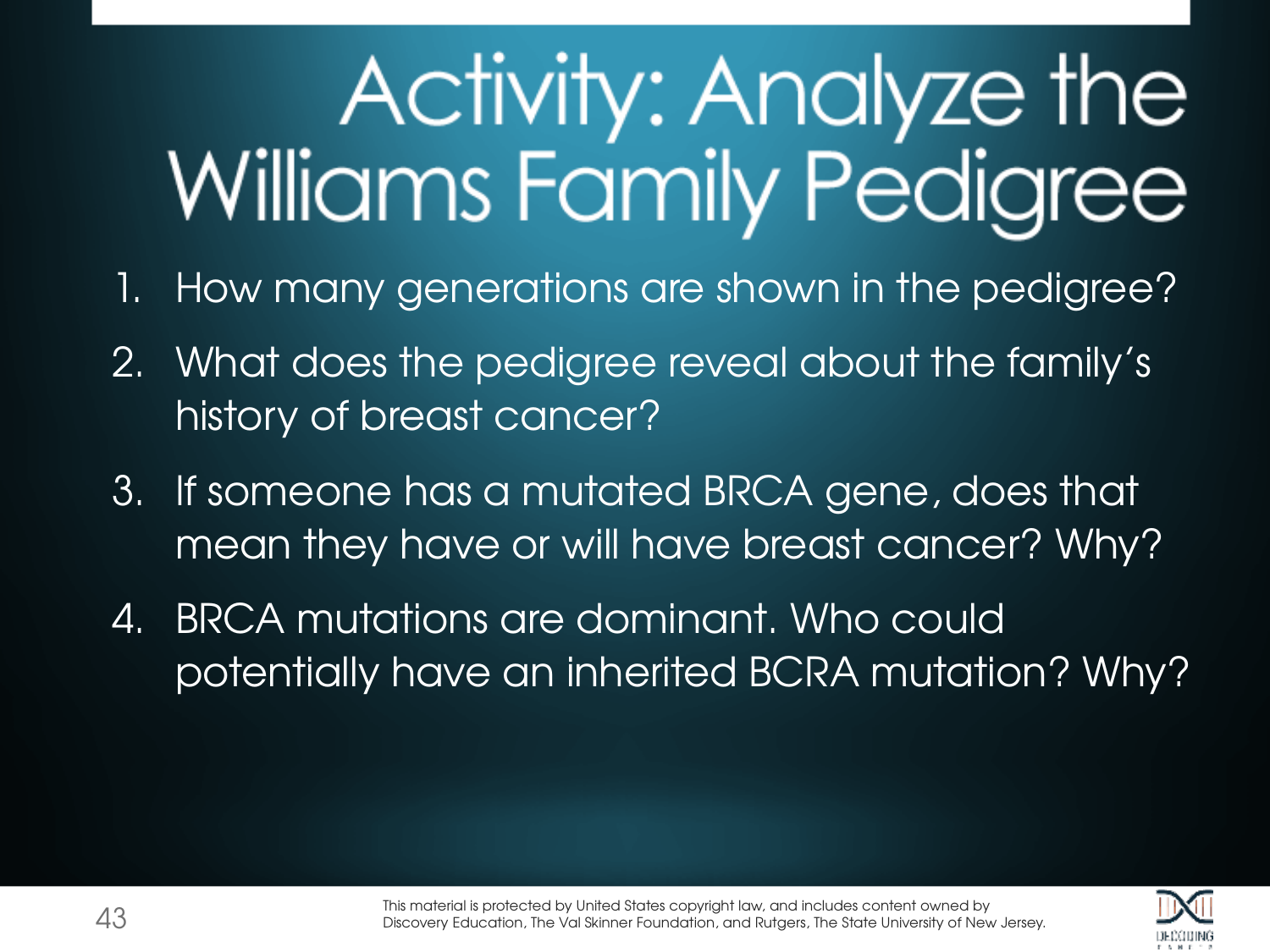

How many generations are shown in the pedigree?
What does the pedigree reveal about the family’s history of breast cancer?
If someone has a mutated BRCA gene, does that mean they have or will have breast cancer? Why?
BRCA mutations are dominant. Who could potentially have an inherited BCRA mutation? Why?
43